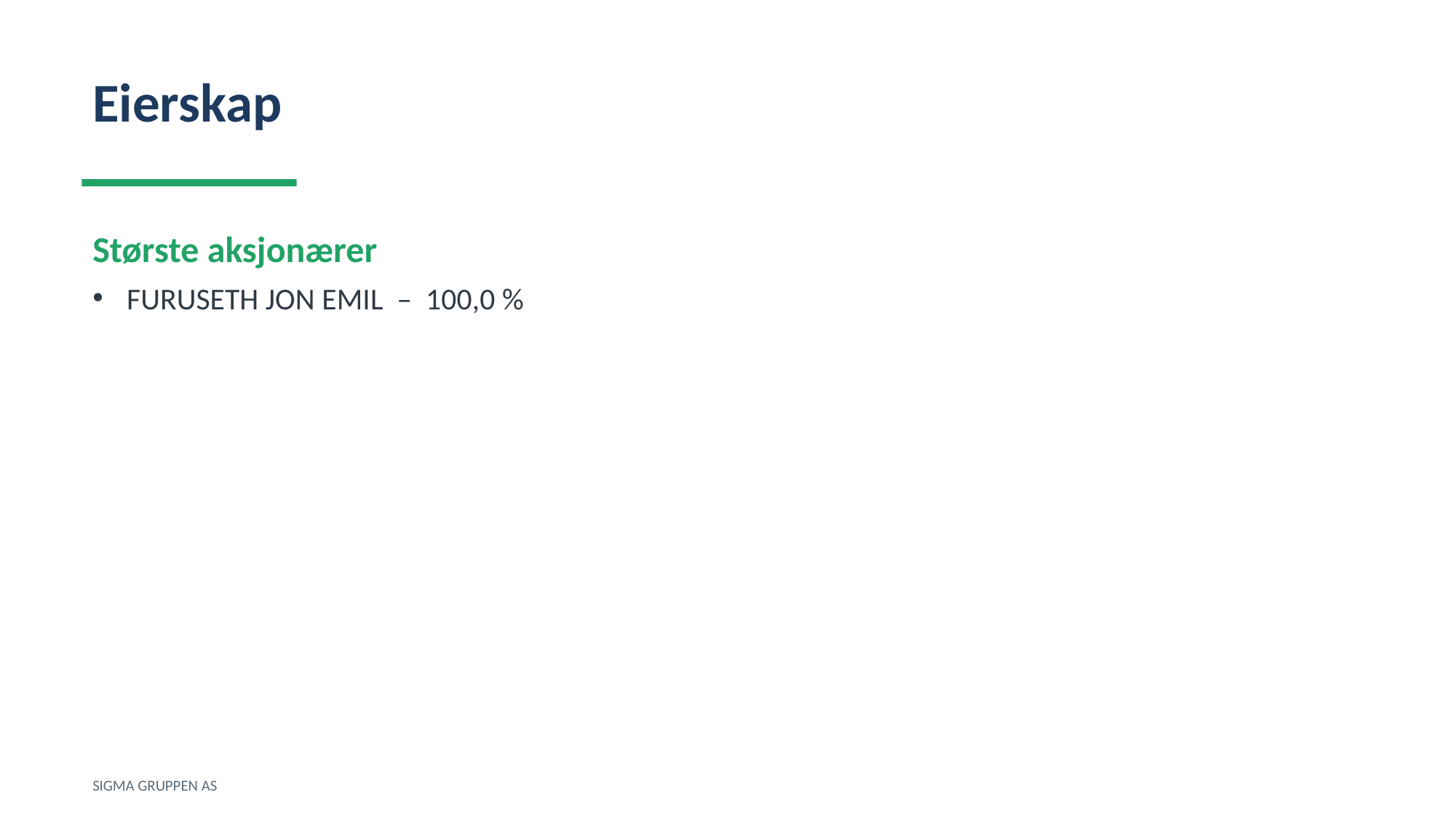

Eierskap

Største aksjonærer
FURUSETH JON EMIL  –  100,0 %
SIGMA GRUPPEN AS